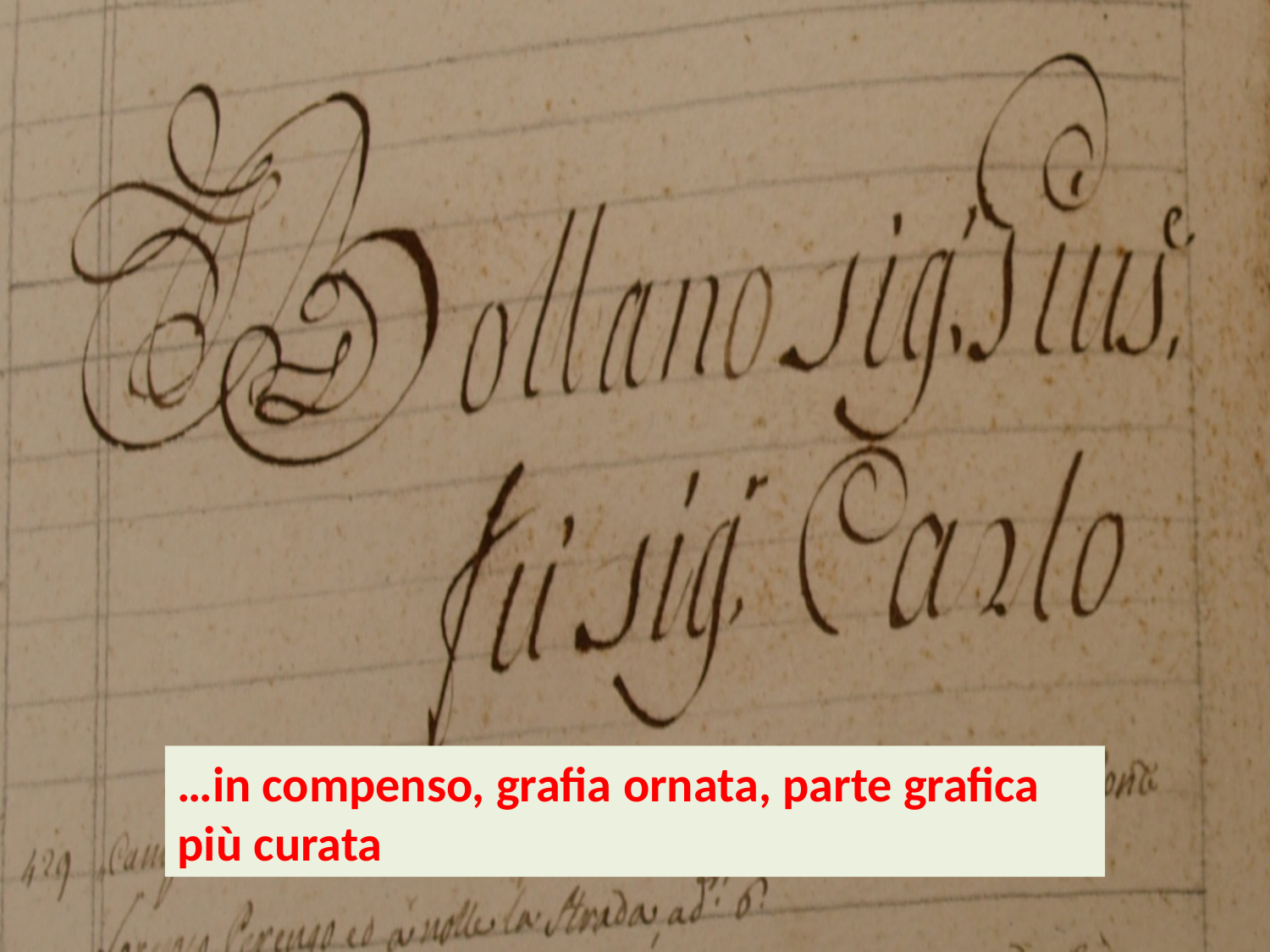

…in compenso, grafia ornata, parte grafica più curata